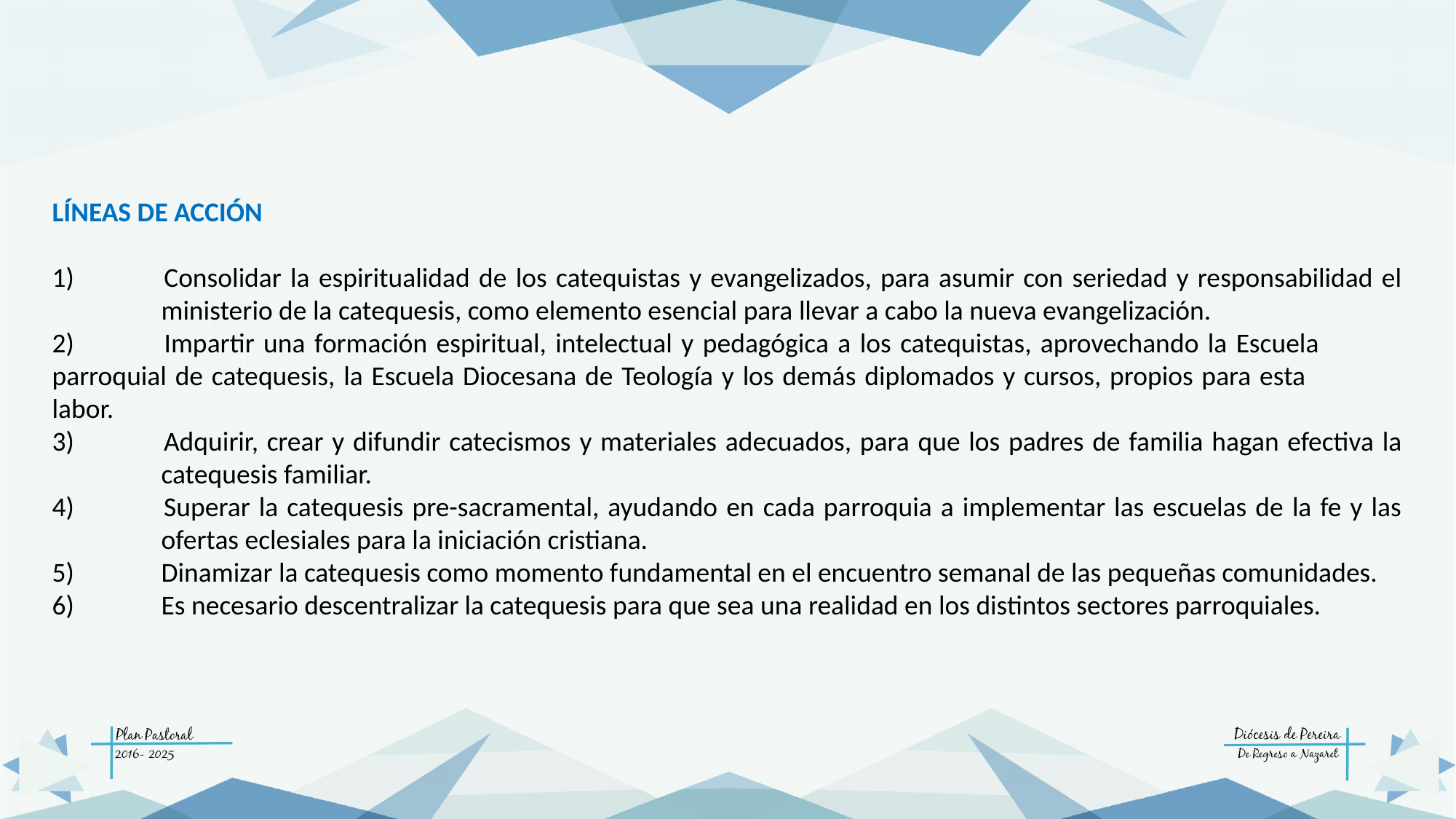

LÍNEAS DE ACCIÓN

1) 	Consolidar la espiritualidad de los catequistas y evangelizados, para asumir con seriedad y responsabilidad el 	ministerio de la catequesis, como elemento esencial para llevar a cabo la nueva evangelización.
2) 	Impartir una formación espiritual, intelectual y pedagógica a los catequistas, aprovechando la Escuela 	parroquial de catequesis, la Escuela Diocesana de Teología y los demás diplomados y cursos, propios para esta 	labor.
3) 	Adquirir, crear y difundir catecismos y materiales adecuados, para que los padres de familia hagan efectiva la 	catequesis familiar.
4) 	Superar la catequesis pre-sacramental, ayudando en cada parroquia a implementar las escuelas de la fe y las 	ofertas eclesiales para la iniciación cristiana.
5) 	Dinamizar la catequesis como momento fundamental en el encuentro semanal de las pequeñas comunidades.
6) 	Es necesario descentralizar la catequesis para que sea una realidad en los distintos sectores parroquiales.